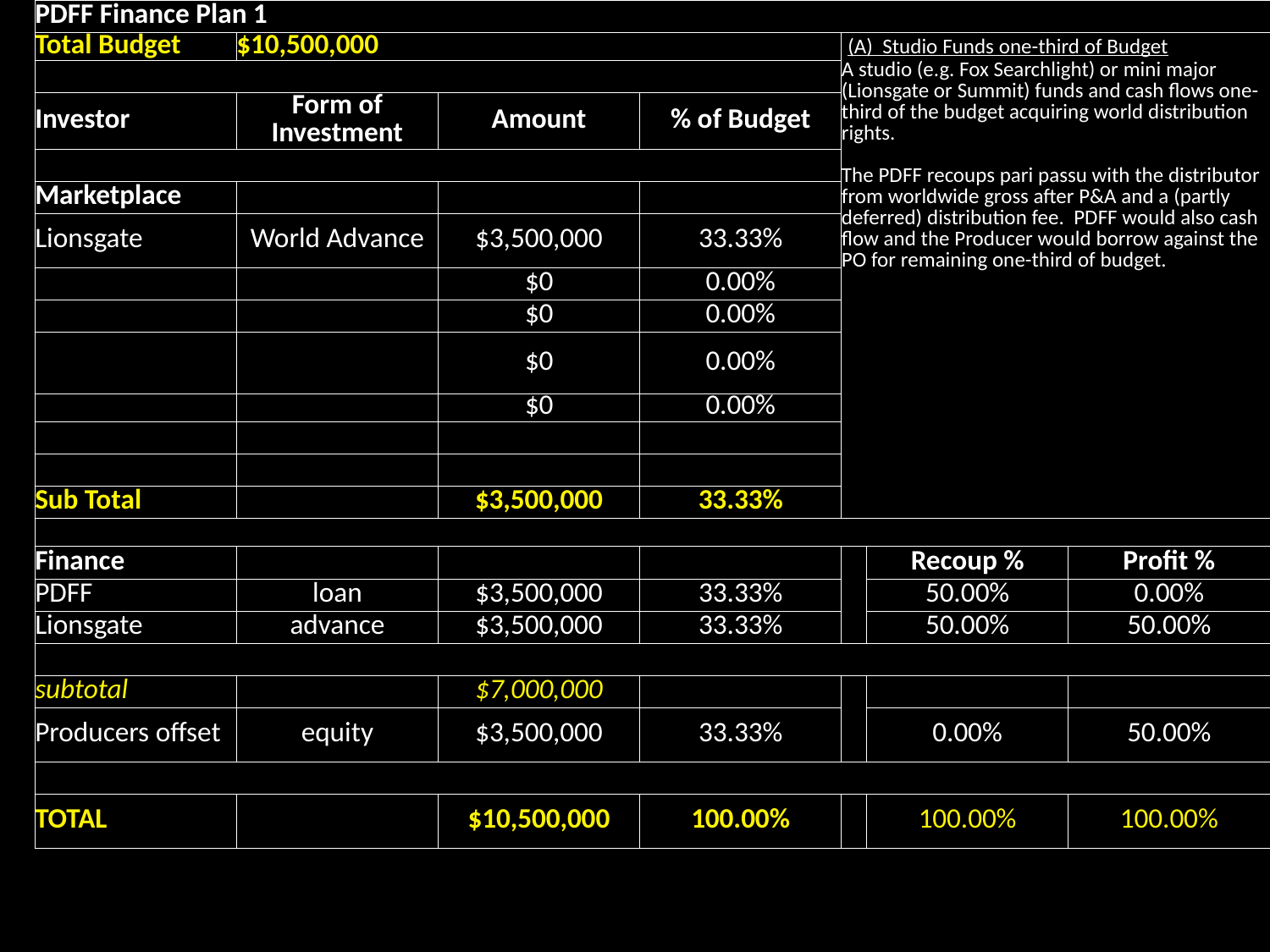

| PDFF Finance Plan 1 |  |  |  |  |  |  |
| --- | --- | --- | --- | --- | --- | --- |
| Total Budget | $10,500,000 |  |  | (A) Studio Funds one-third of Budget A studio (e.g. Fox Searchlight) or mini major (Lionsgate or Summit) funds and cash flows one-third of the budget acquiring world distribution rights.   The PDFF recoups pari passu with the distributor from worldwide gross after P&A and a (partly deferred) distribution fee. PDFF would also cash flow and the Producer would borrow against the PO for remaining one-third of budget. |  |  |
|  |  |  |  |  |  |  |
| Investor | Form of Investment | Amount | % of Budget |  |  |  |
|  |  |  |  |  |  |  |
| Marketplace |  |  |  |  |  |  |
| Lionsgate | World Advance | $3,500,000 | 33.33% |  |  |  |
|  |  | $0 | 0.00% |  |  |  |
|  |  | $0 | 0.00% |  |  |  |
|  |  | $0 | 0.00% |  |  |  |
|  |  | $0 | 0.00% |  |  |  |
|  |  |  |  |  |  |  |
|  |  |  |  |  |  |  |
| Sub Total |  | $3,500,000 | 33.33% |  |  |  |
|  |  |  |  |  |  |  |
| Finance |  |  |  |  | Recoup % | Profit % |
| PDFF | loan | $3,500,000 | 33.33% |  | 50.00% | 0.00% |
| Lionsgate | advance | $3,500,000 | 33.33% |  | 50.00% | 50.00% |
|  |  |  |  |  |  |  |
| subtotal |  | $7,000,000 |  |  |  |  |
| Producers offset | equity | $3,500,000 | 33.33% |  | 0.00% | 50.00% |
|  |  |  |  |  |  |  |
| TOTAL |  | $10,500,000 | 100.00% |  | 100.00% | 100.00% |